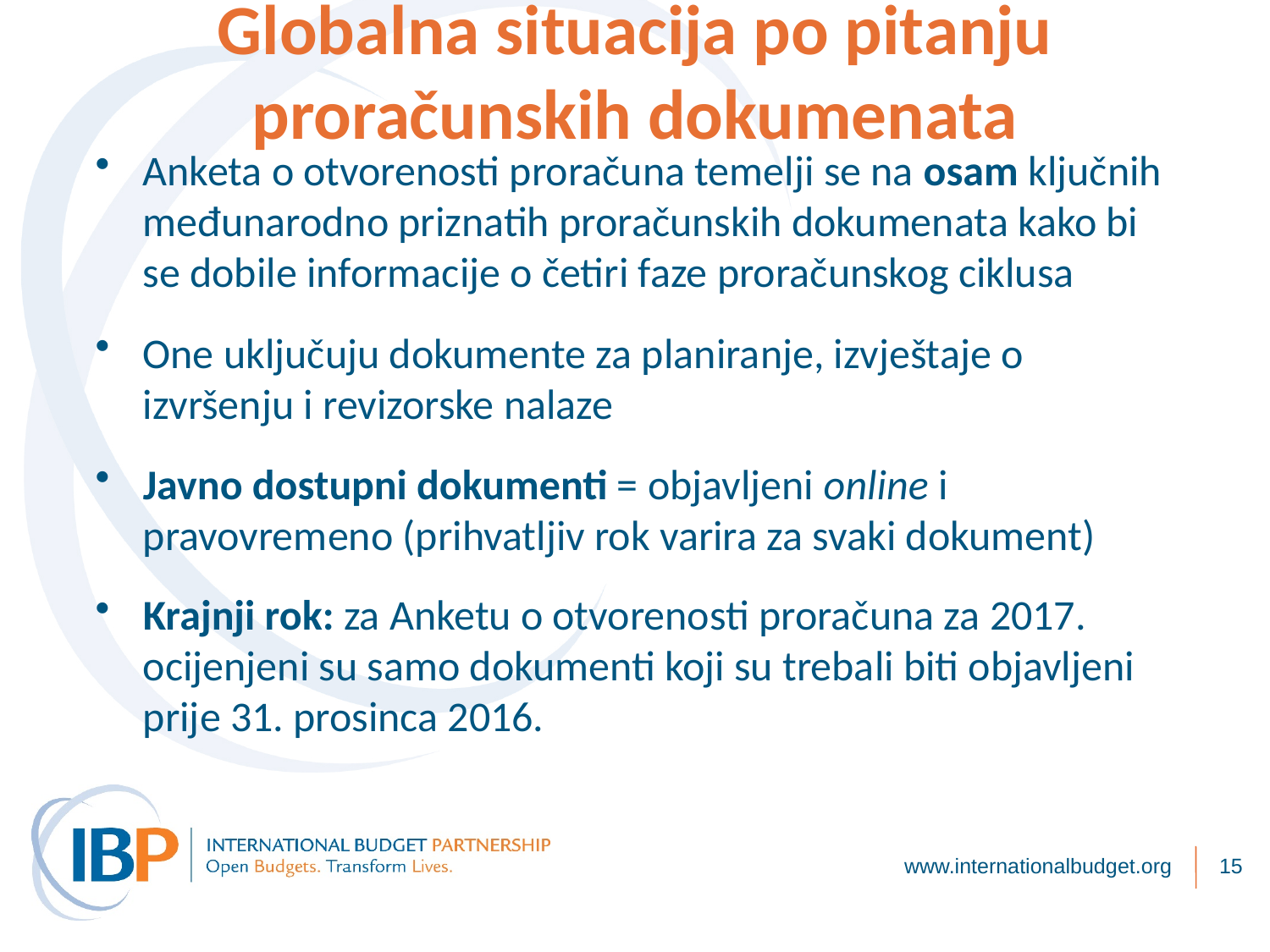

# Globalna situacija po pitanju proračunskih dokumenata
Anketa o otvorenosti proračuna temelji se na osam ključnih međunarodno priznatih proračunskih dokumenata kako bi se dobile informacije o četiri faze proračunskog ciklusa
One uključuju dokumente za planiranje, izvještaje o izvršenju i revizorske nalaze
Javno dostupni dokumenti = objavljeni online i pravovremeno (prihvatljiv rok varira za svaki dokument)
Krajnji rok: za Anketu o otvorenosti proračuna za 2017. ocijenjeni su samo dokumenti koji su trebali biti objavljeni prije 31. prosinca 2016.
www.internationalbudget.org
15